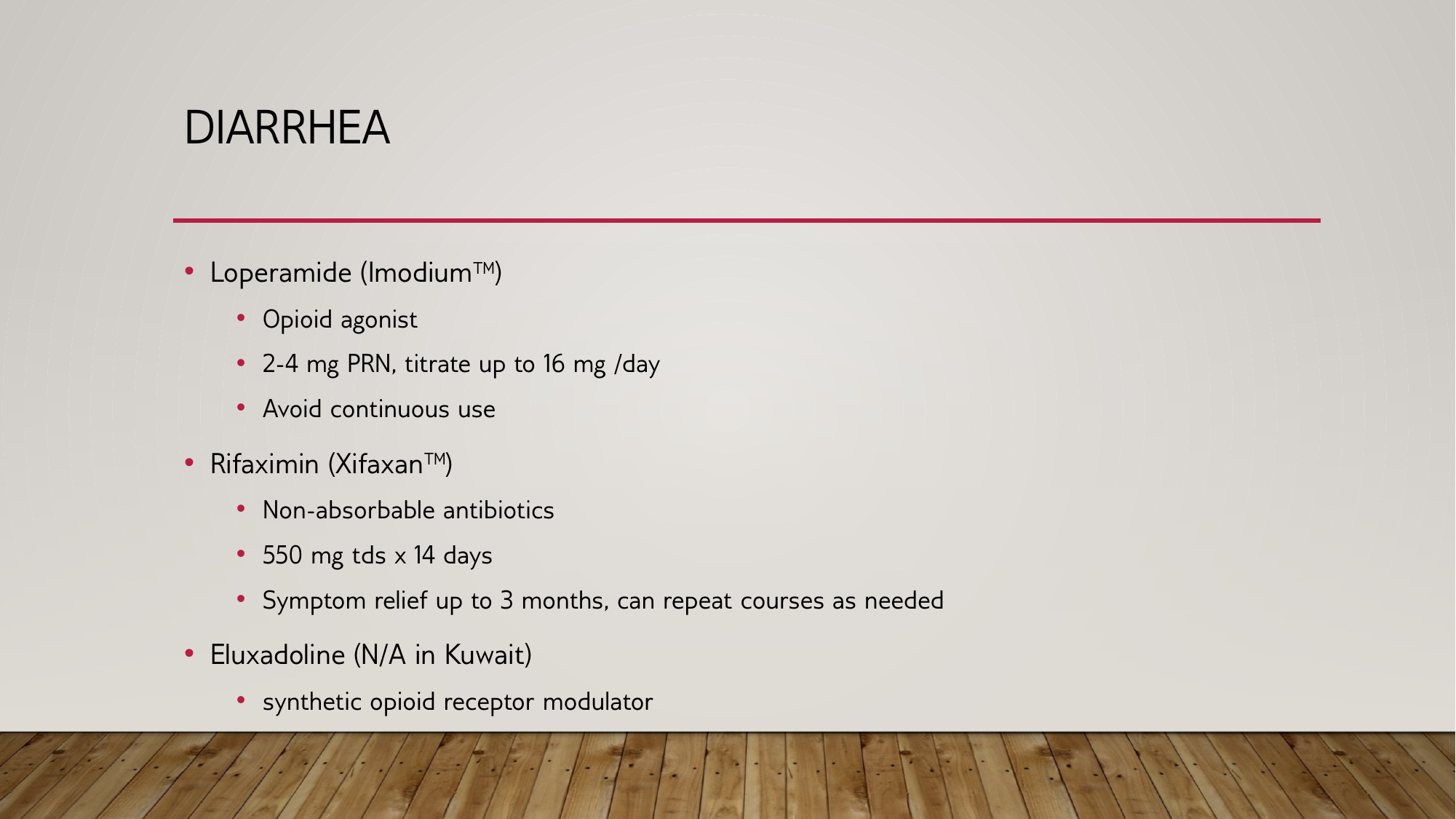

# Diarrhea
Loperamide (ImodiumTM)
Opioid agonist
2-4 mg PRN, titrate up to 16 mg /day
Avoid continuous use
Rifaximin (XifaxanTM)
Non-absorbable antibiotics
550 mg tds x 14 days
Symptom relief up to 3 months, can repeat courses as needed
Eluxadoline (N/A in Kuwait)
synthetic opioid receptor modulator